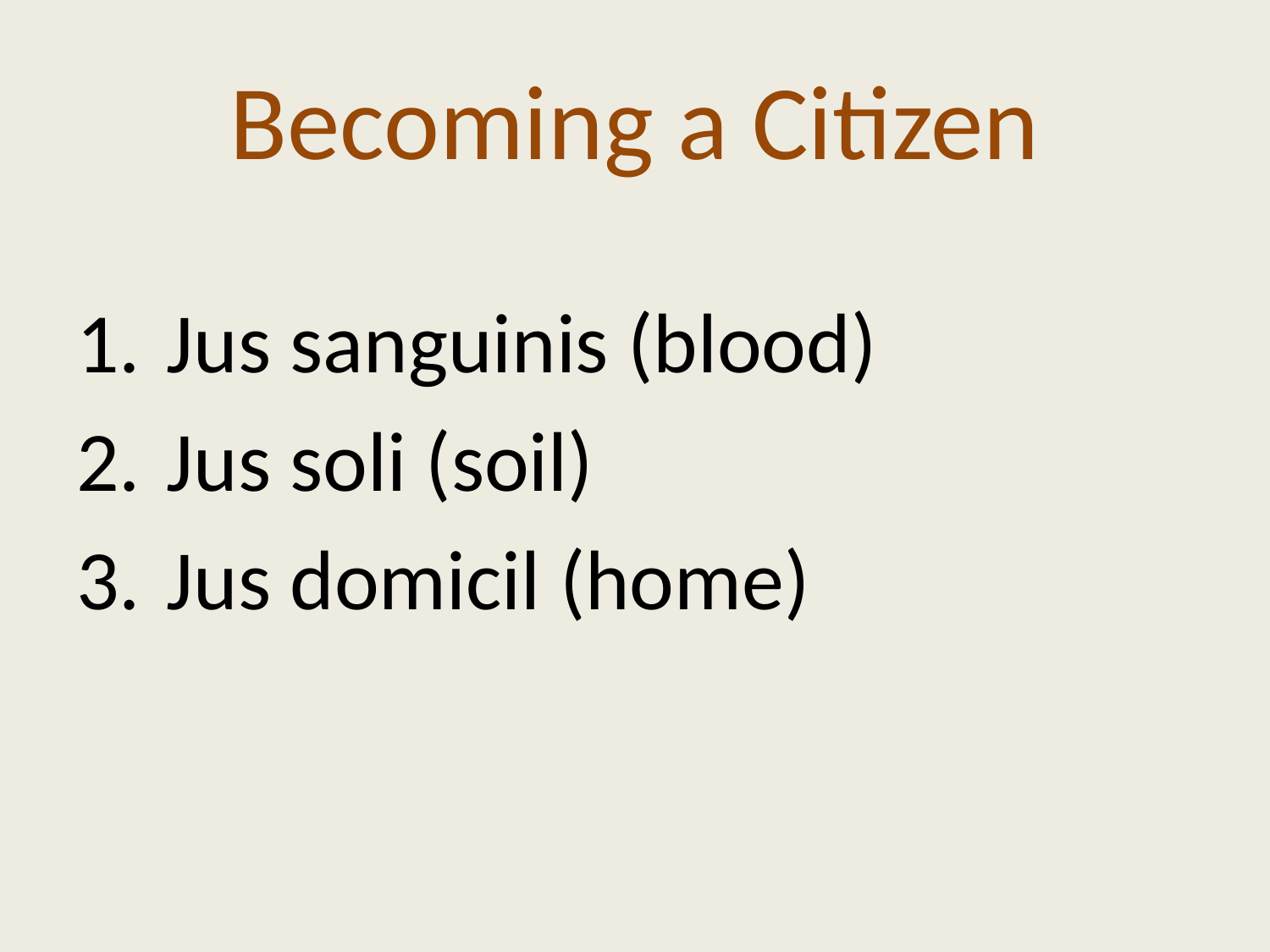

# Becoming a Citizen
 Jus sanguinis (blood)
 Jus soli (soil)
 Jus domicil (home)